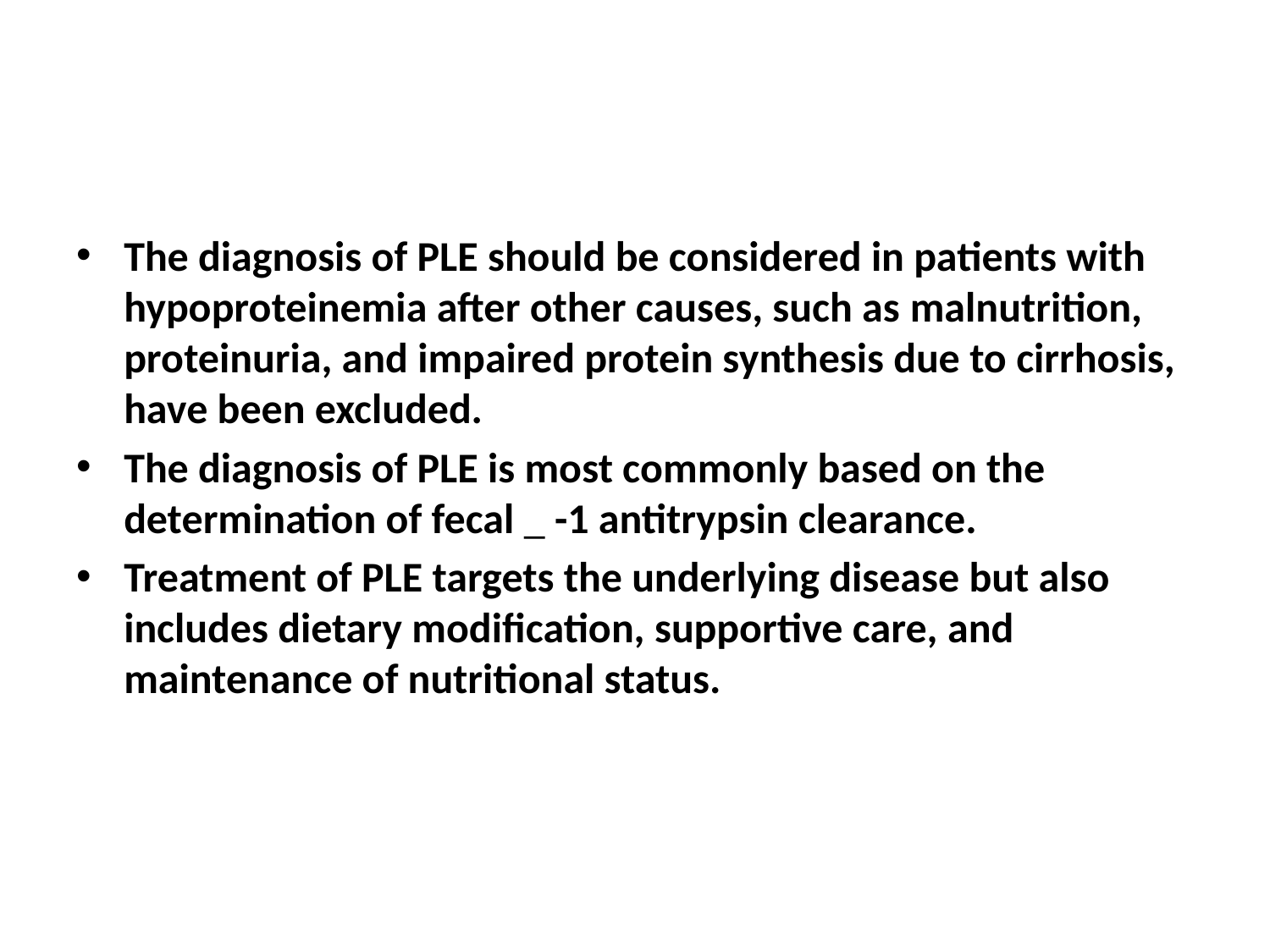

#
The diagnosis of PLE should be considered in patients with hypoproteinemia after other causes, such as malnutrition, proteinuria, and impaired protein synthesis due to cirrhosis, have been excluded.
The diagnosis of PLE is most commonly based on the determination of fecal _ -1 antitrypsin clearance.
Treatment of PLE targets the underlying disease but also includes dietary modification, supportive care, and maintenance of nutritional status.